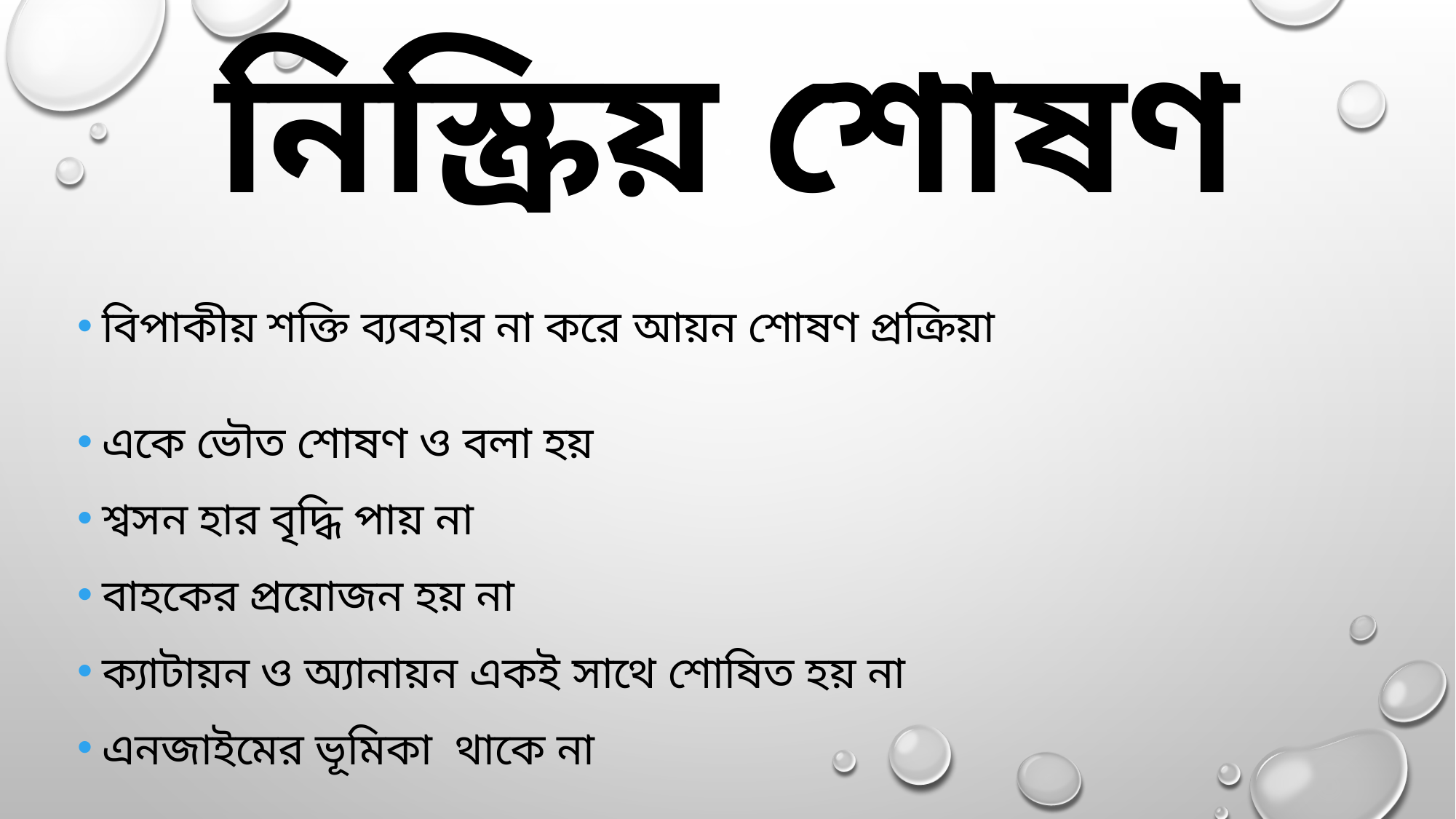

# নিস্ক্রিয় শোষণ
বিপাকীয় শক্তি ব্যবহার না করে আয়ন শোষণ প্রক্রিয়া
একে ভৌত শোষণ ও বলা হয়
শ্বসন হার বৃদ্ধি পায় না
বাহকের প্রয়োজন হয় না
ক্যাটায়ন ও অ্যানায়ন একই সাথে শোষিত হয় না
এনজাইমের ভূমিকা  থাকে না